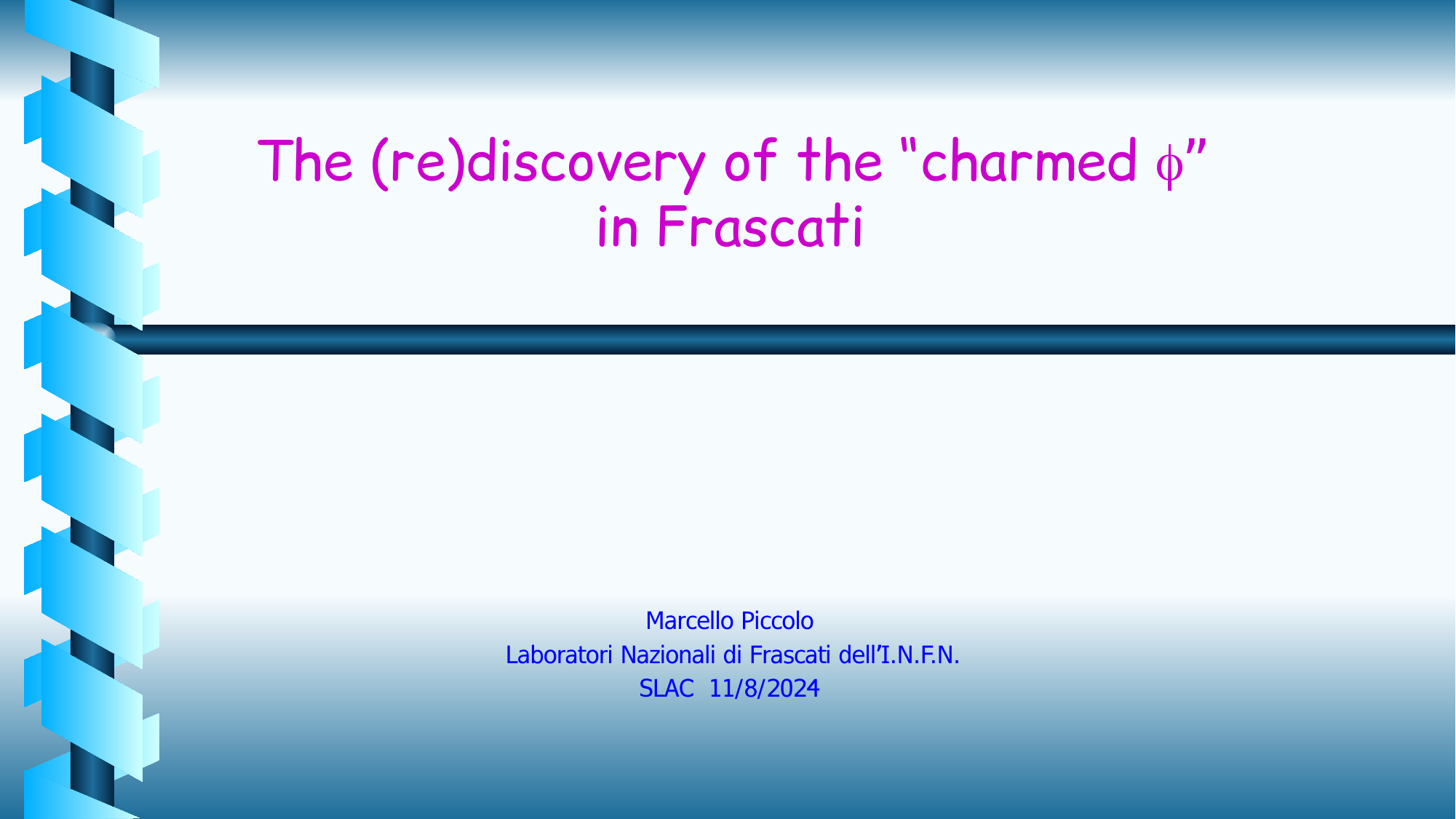

# The (re)discovery of the “charmed φ” in Frascati

 Marcello Piccolo
Laboratori Nazionali di Frascati dell’I.N.F.N.
SLAC  11/8/2024